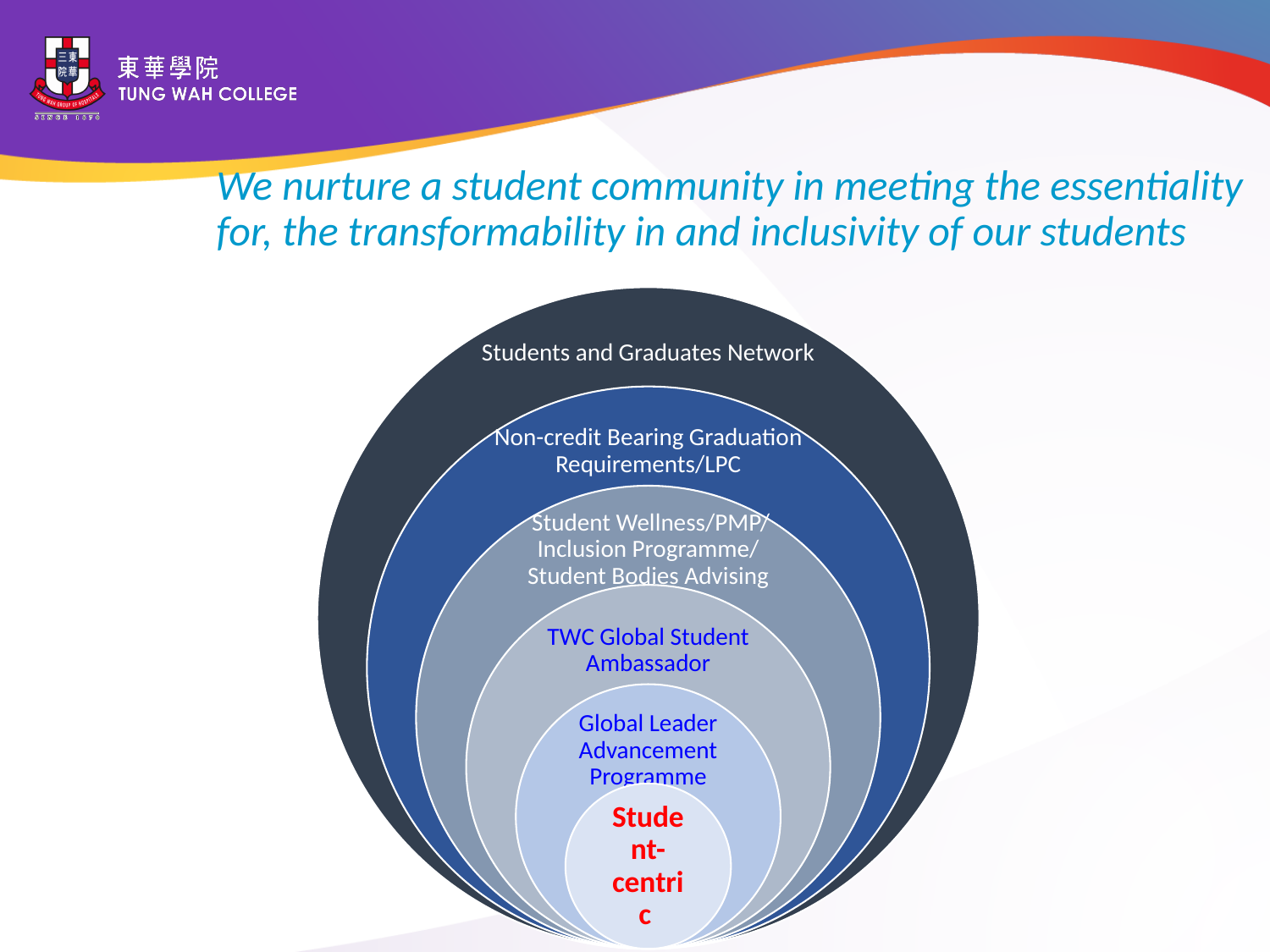

We nurture a student community in meeting the essentiality for, the transformability in and inclusivity of our students
Students and Graduates Network
Non-credit Bearing Graduation Requirements/LPC
 Student Wellness/PMP/ Inclusion Programme/ Student Bodies Advising
TWC Global Student Ambassador
Global Leader Advancement Programme
Student-centric